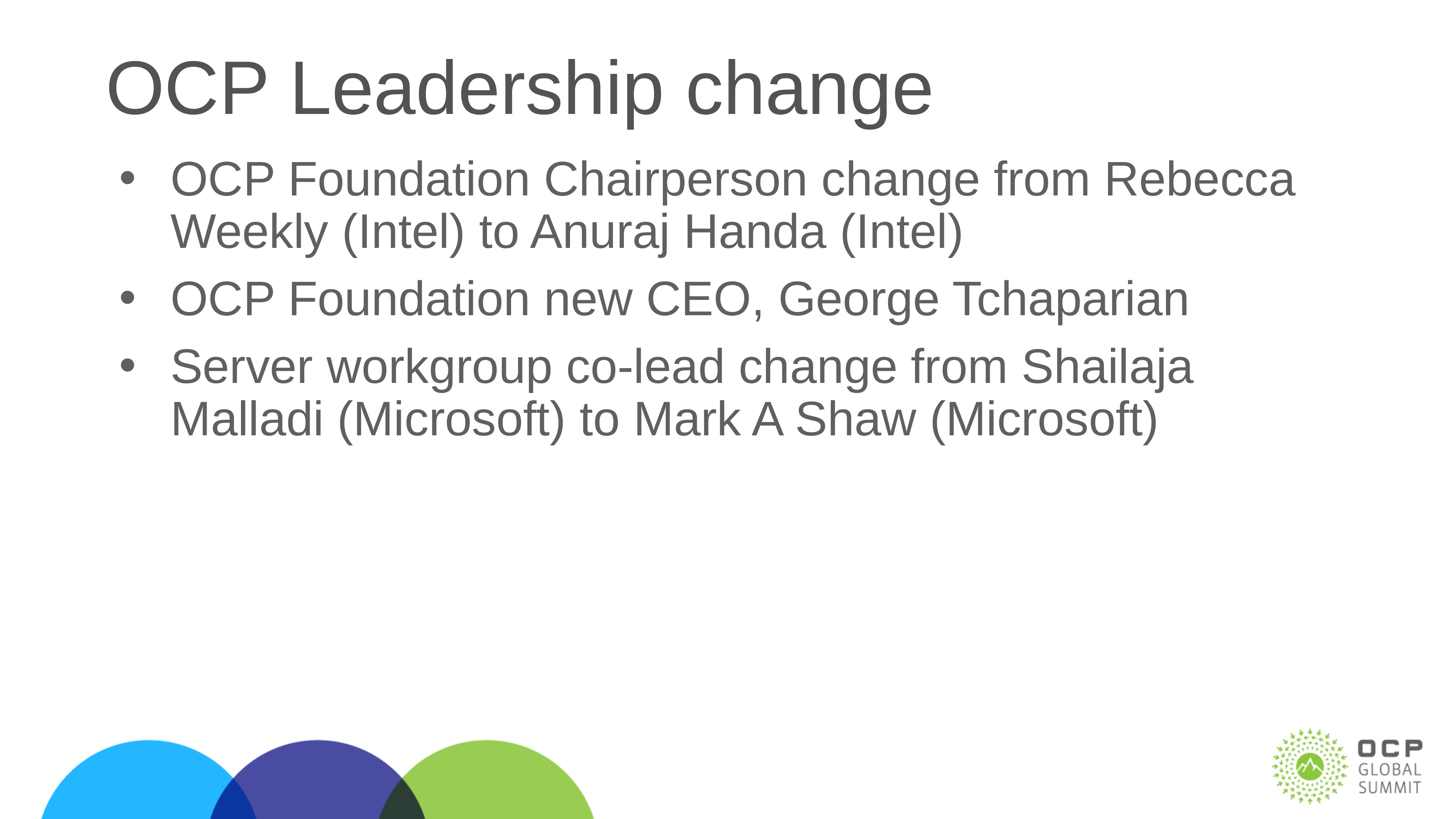

# OCP Leadership change
OCP Foundation Chairperson change from Rebecca Weekly (Intel) to Anuraj Handa (Intel)
OCP Foundation new CEO, George Tchaparian
Server workgroup co-lead change from Shailaja Malladi (Microsoft) to Mark A Shaw (Microsoft)